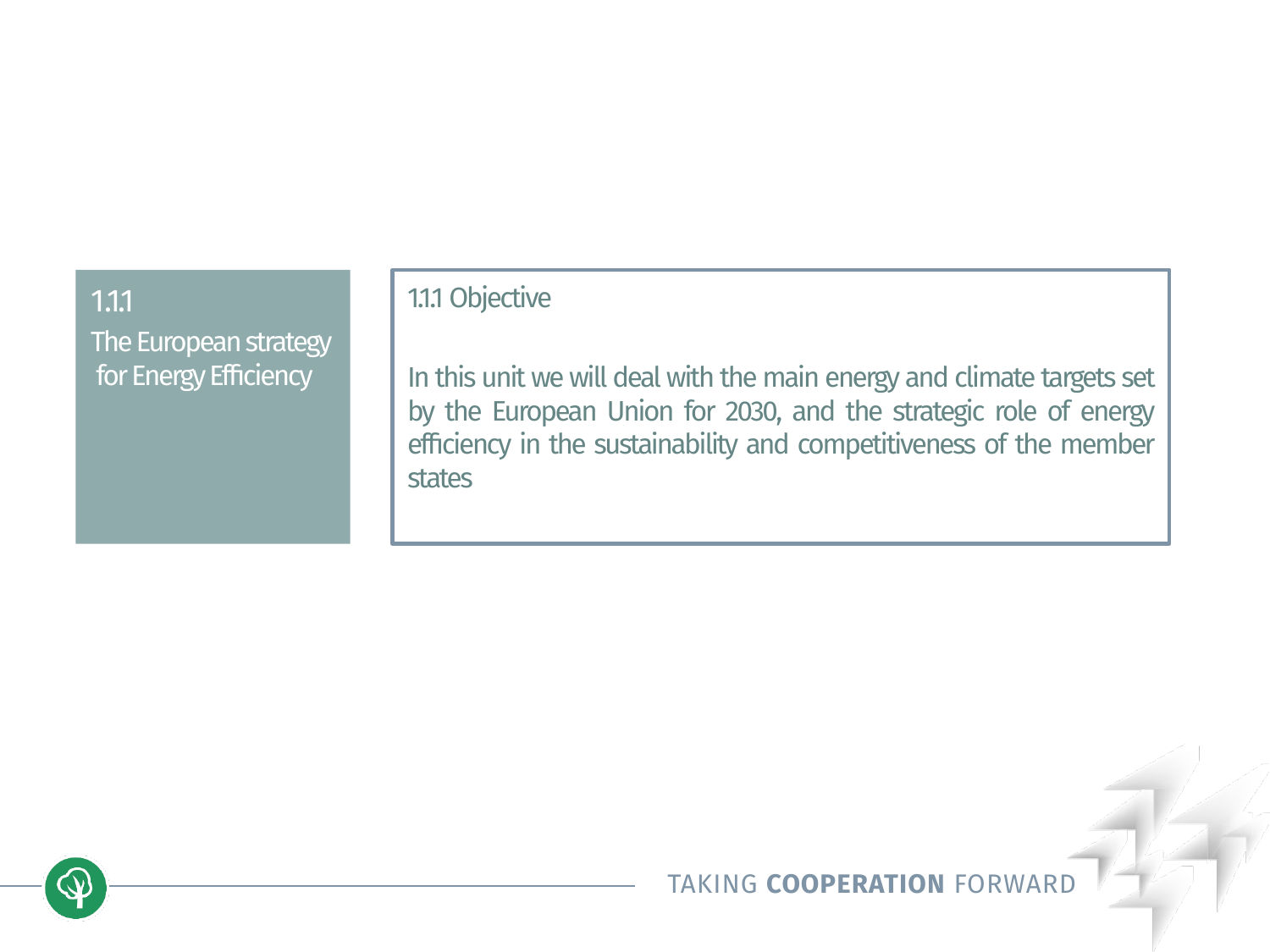

1.1.1
The European strategy  for Energy Efficiency

1.1.1 Objective

In this unit we will deal with the main energy and climate targets set by the European Union for 2030, and the strategic role of energy efficiency in the sustainability and competitiveness of the member states